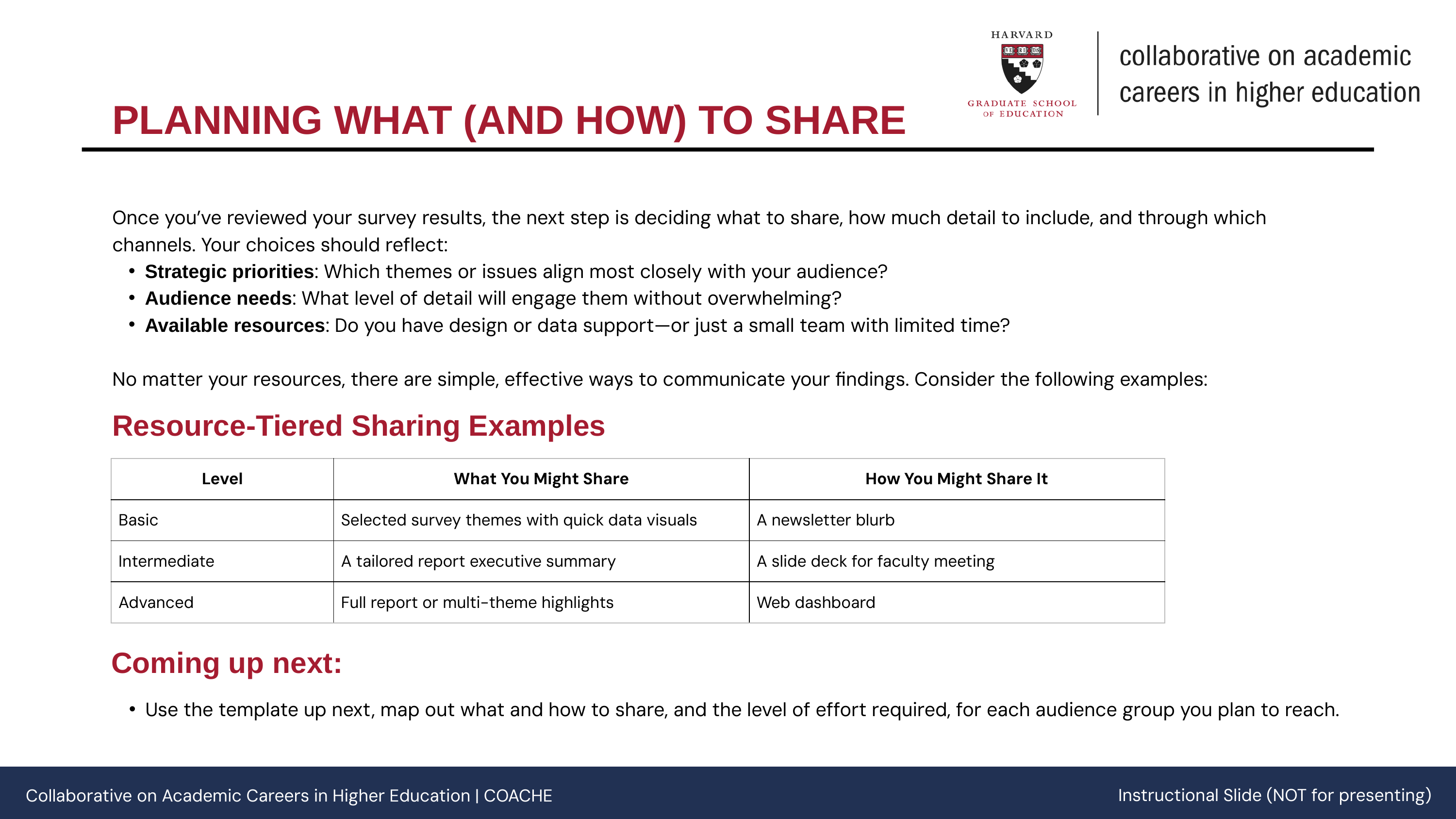

PLANNING WHAT (AND HOW) TO SHARE

Collaborative on Academic Careers in Higher Education | COACHE
Once you’ve reviewed your survey results, the next step is deciding what to share, how much detail to include, and through which channels. Your choices should reflect:
Strategic priorities: Which themes or issues align most closely with your audience?
Audience needs: What level of detail will engage them without overwhelming?
Available resources: Do you have design or data support—or just a small team with limited time?

No matter your resources, there are simple, effective ways to communicate your findings. Consider the following examples:

Resource-Tiered Sharing Examples
| Level | What You Might Share | How You Might Share It |
| --- | --- | --- |
| Basic | Selected survey themes with quick data visuals | A newsletter blurb |
| Intermediate | A tailored report executive summary | A slide deck for faculty meeting |
| Advanced | Full report or multi-theme highlights | Web dashboard |
Coming up next:
Use the template up next, map out what and how to share, and the level of effort required, for each audience group you plan to reach.
Instructional Slide (NOT for presenting)